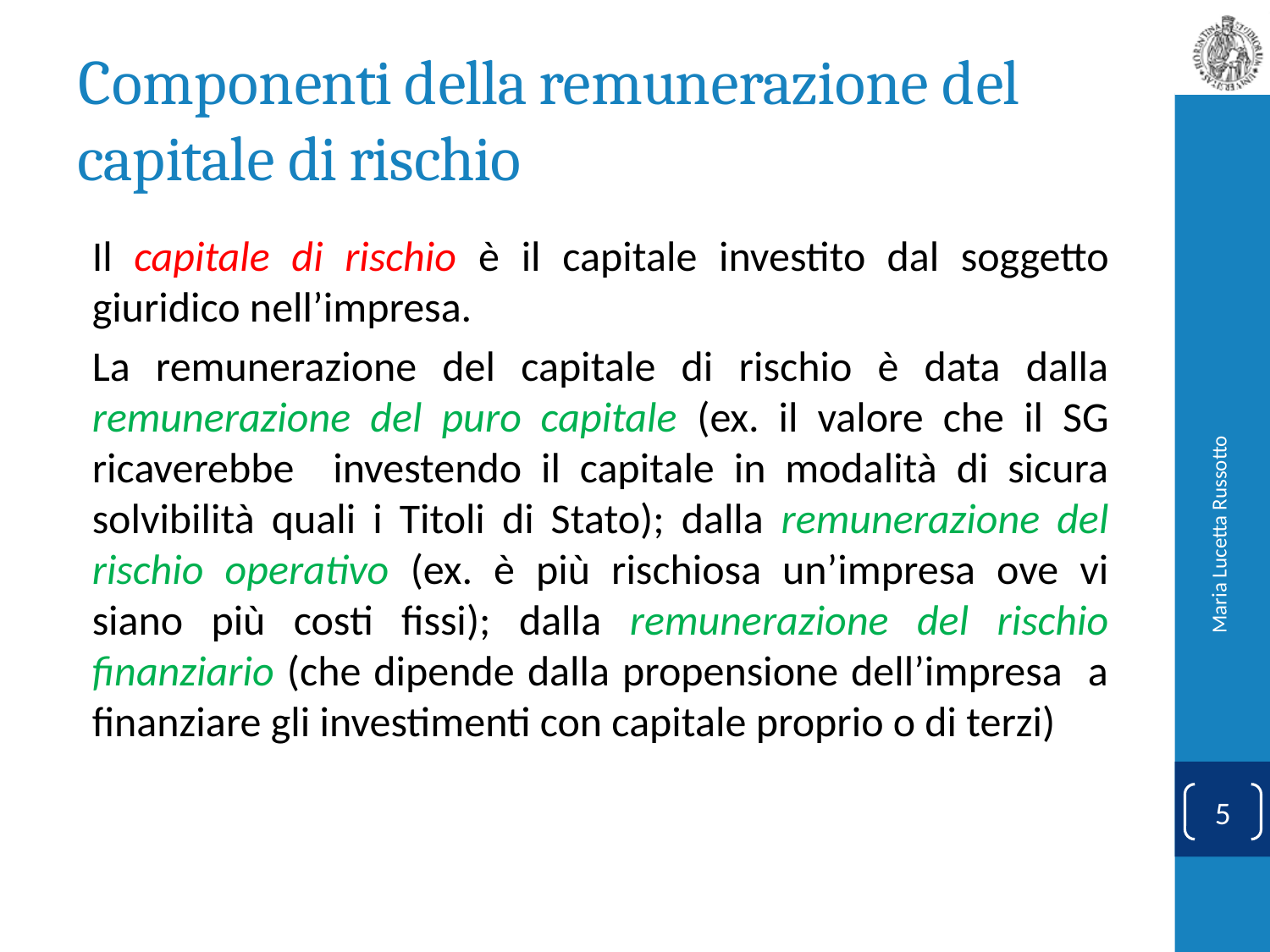

# Componenti della remunerazione del capitale di rischio
Il capitale di rischio è il capitale investito dal soggetto giuridico nell’impresa.
La remunerazione del capitale di rischio è data dalla remunerazione del puro capitale (ex. il valore che il SG ricaverebbe  investendo il capitale in modalità di sicura solvibilità quali i Titoli di Stato); dalla remunerazione del rischio operativo (ex. è più rischiosa un’impresa ove vi siano più costi fissi); dalla remunerazione del rischio finanziario (che dipende dalla propensione dell’impresa  a finanziare gli investimenti con capitale proprio o di terzi)

Maria Lucetta Russotto
5